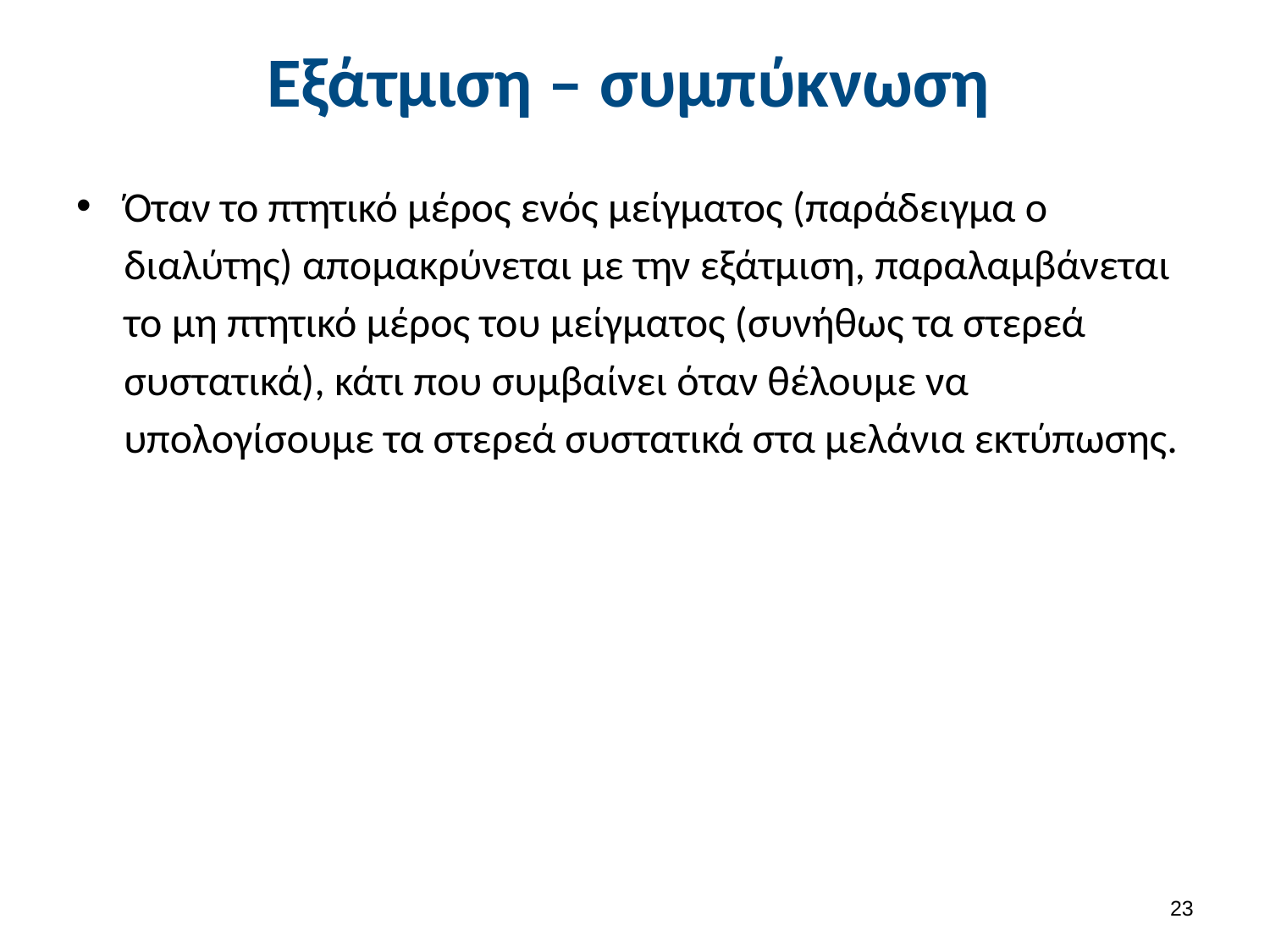

# Εξάτμιση – συμπύκνωση
Όταν το πτητικό μέρος ενός μείγματος (παράδειγμα ο διαλύτης) απομακρύνεται με την εξάτμιση, παραλαμβάνεται το μη πτητικό μέρος του μείγματος (συνήθως τα στερεά συστατικά), κάτι που συμβαίνει όταν θέλουμε να υπολογίσουμε τα στερεά συστατικά στα μελάνια εκτύπωσης.
23